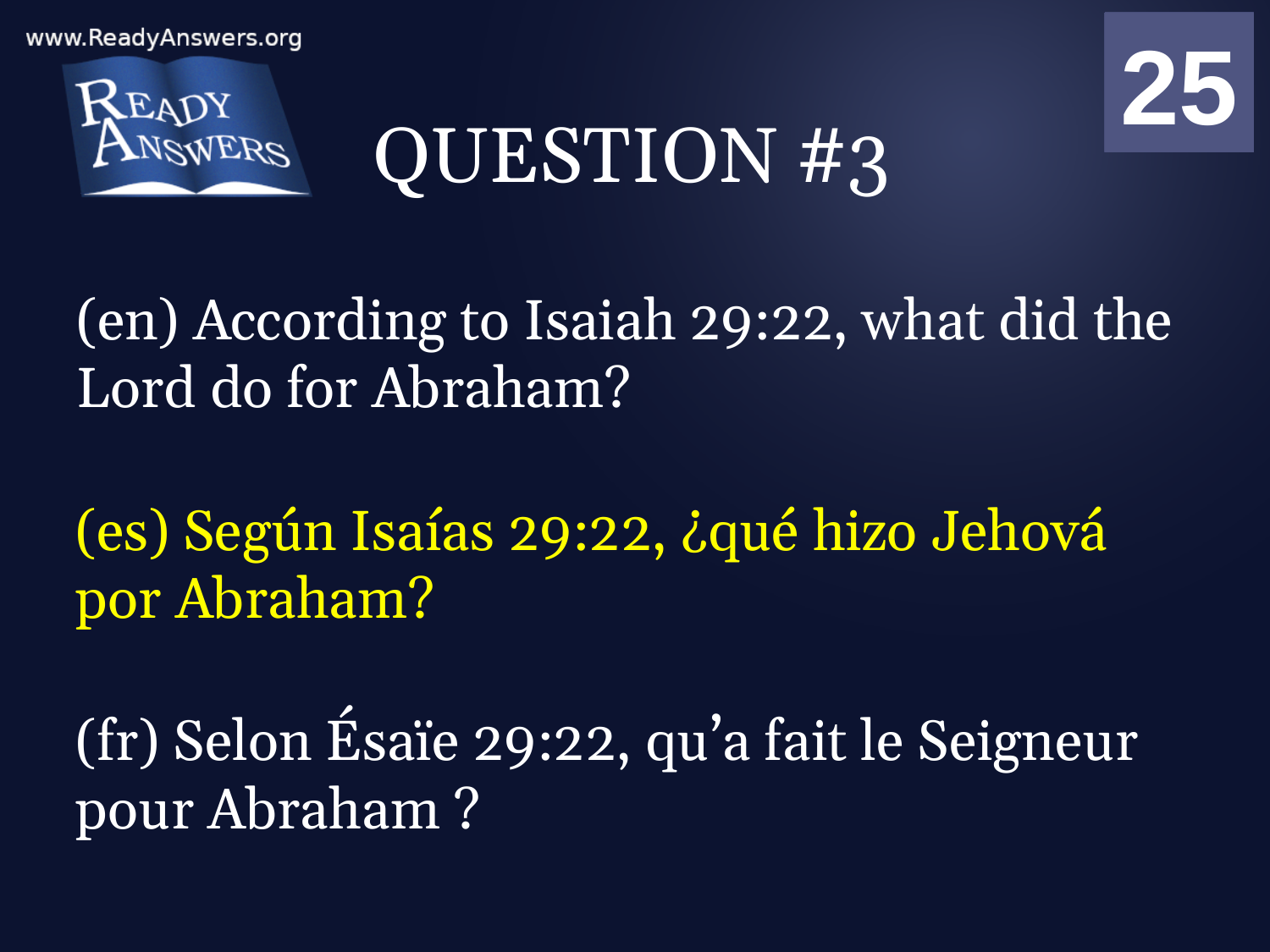

01
02
03
04
05
06
07
08
09
10
11
12
13
14
15
16
17
18
19
20
21
22
23
24
25
00
# QUESTION #3
(en) According to Isaiah 29:22, what did the Lord do for Abraham?
(es) Según Isaías 29:22, ¿qué hizo Jehová por Abraham?
(fr) Selon Ésaïe 29:22, qu’a fait le Seigneur pour Abraham ?